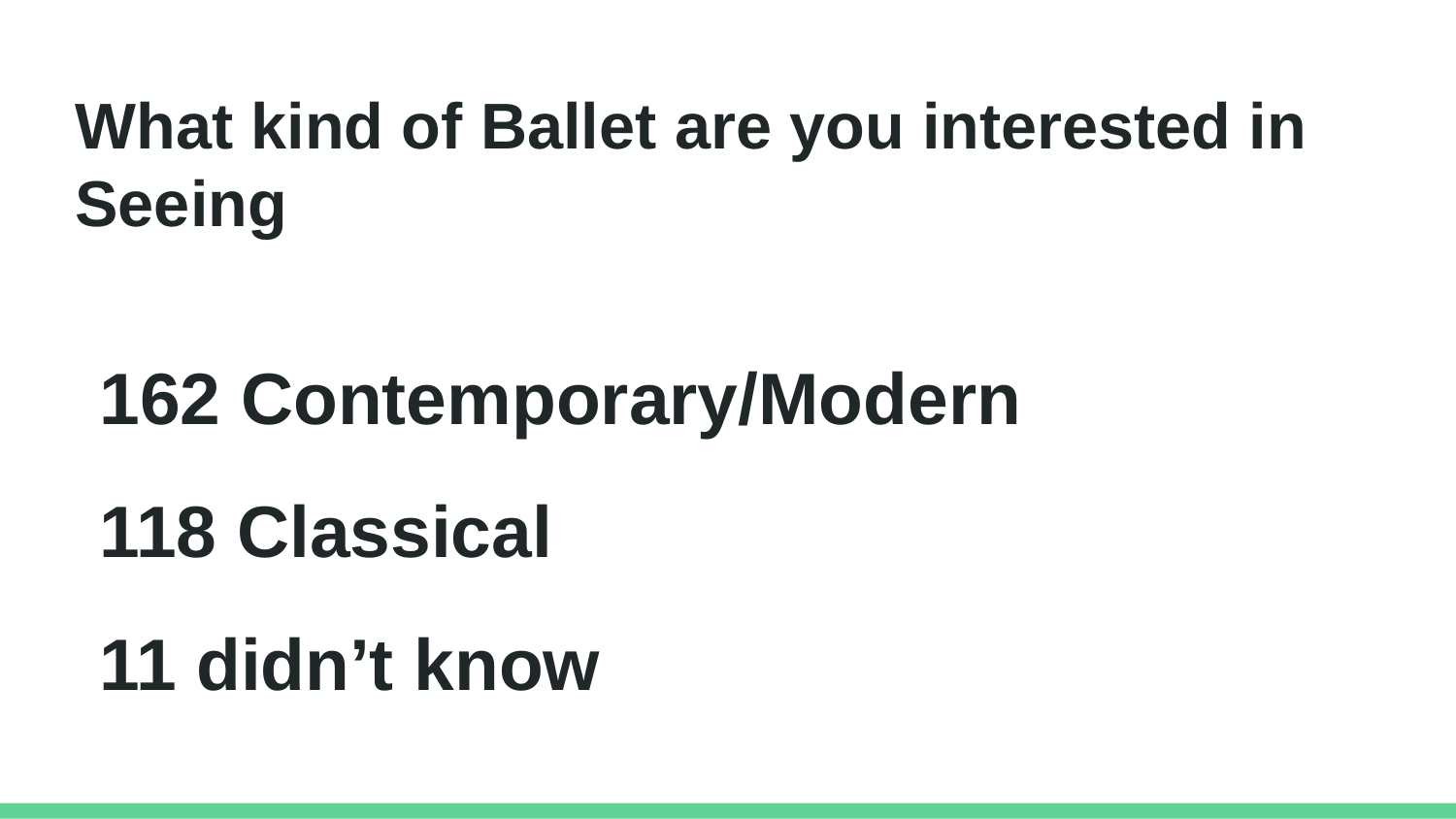

# What kind of Ballet are you interested in Seeing
162 Contemporary/Modern
118 Classical
11 didn’t know